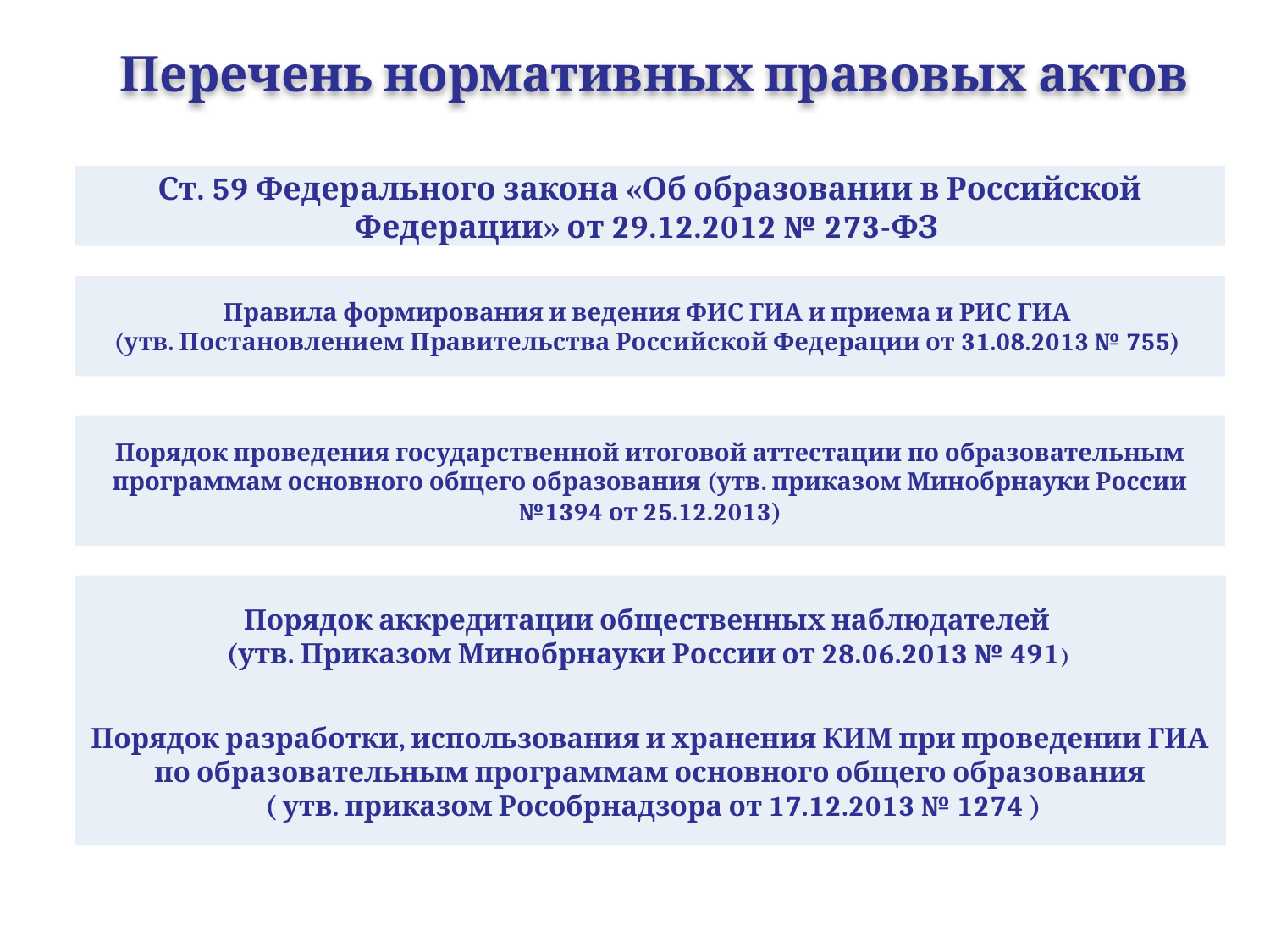

Перечень нормативных правовых актов
Ст. 59 Федерального закона «Об образовании в Российской Федерации» от 29.12.2012 № 273-ФЗ

Правила формирования и ведения ФИС ГИА и приема и РИС ГИА
(утв. Постановлением Правительства Российской Федерации от 31.08.2013 № 755)
Порядок проведения государственной итоговой аттестации по образовательным программам основного общего образования (утв. приказом Минобрнауки России №1394 от 25.12.2013)
Порядок аккредитации общественных наблюдателей
(утв. Приказом Минобрнауки России от 28.06.2013 № 491)
Порядок разработки, использования и хранения КИМ при проведении ГИА по образовательным программам основного общего образования
 ( утв. приказом Рособрнадзора от 17.12.2013 № 1274 )